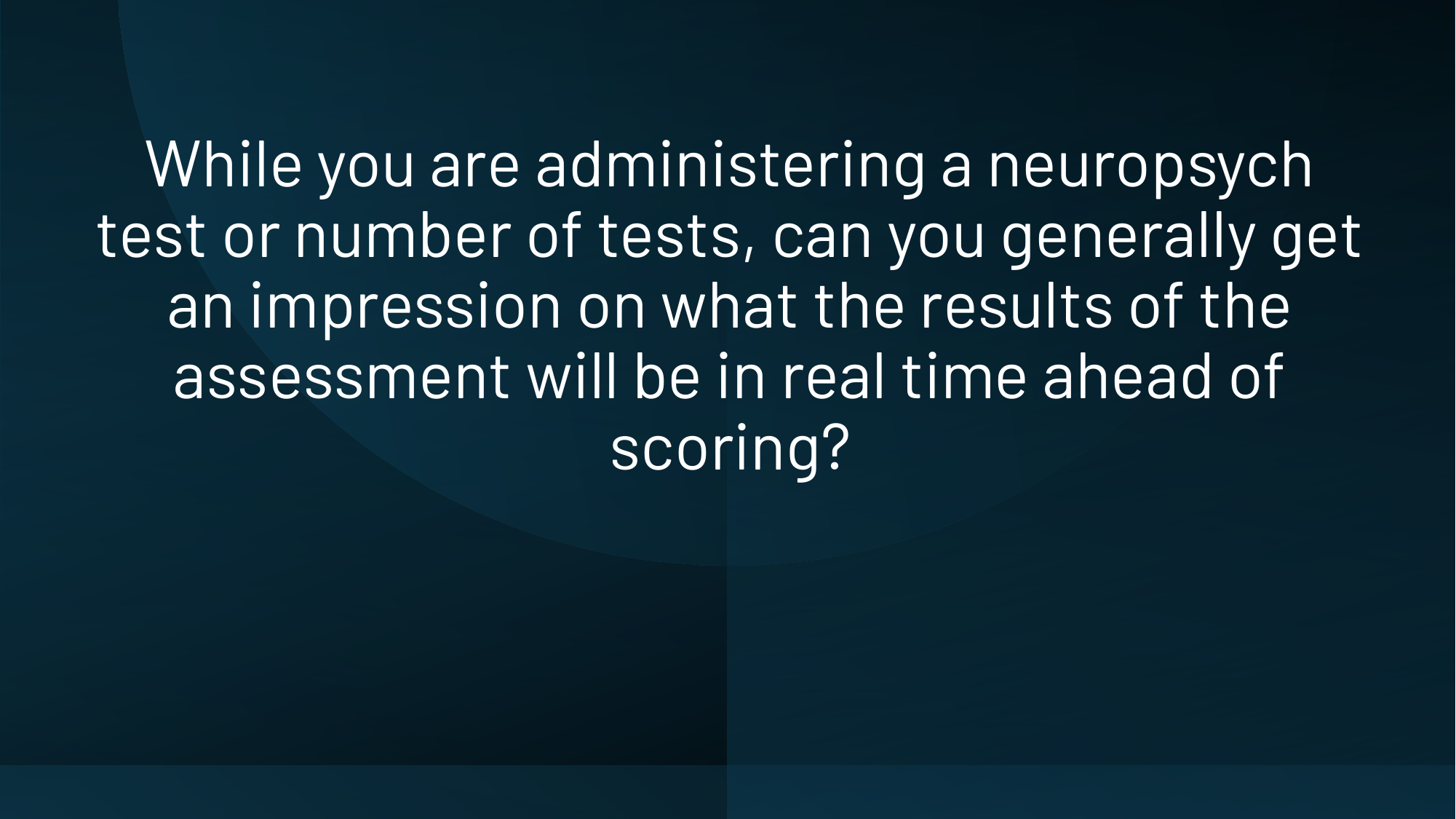

# While you are administering a neuropsych test or number of tests, can you generally get an impression on what the results of the assessment will be in real time ahead of scoring?